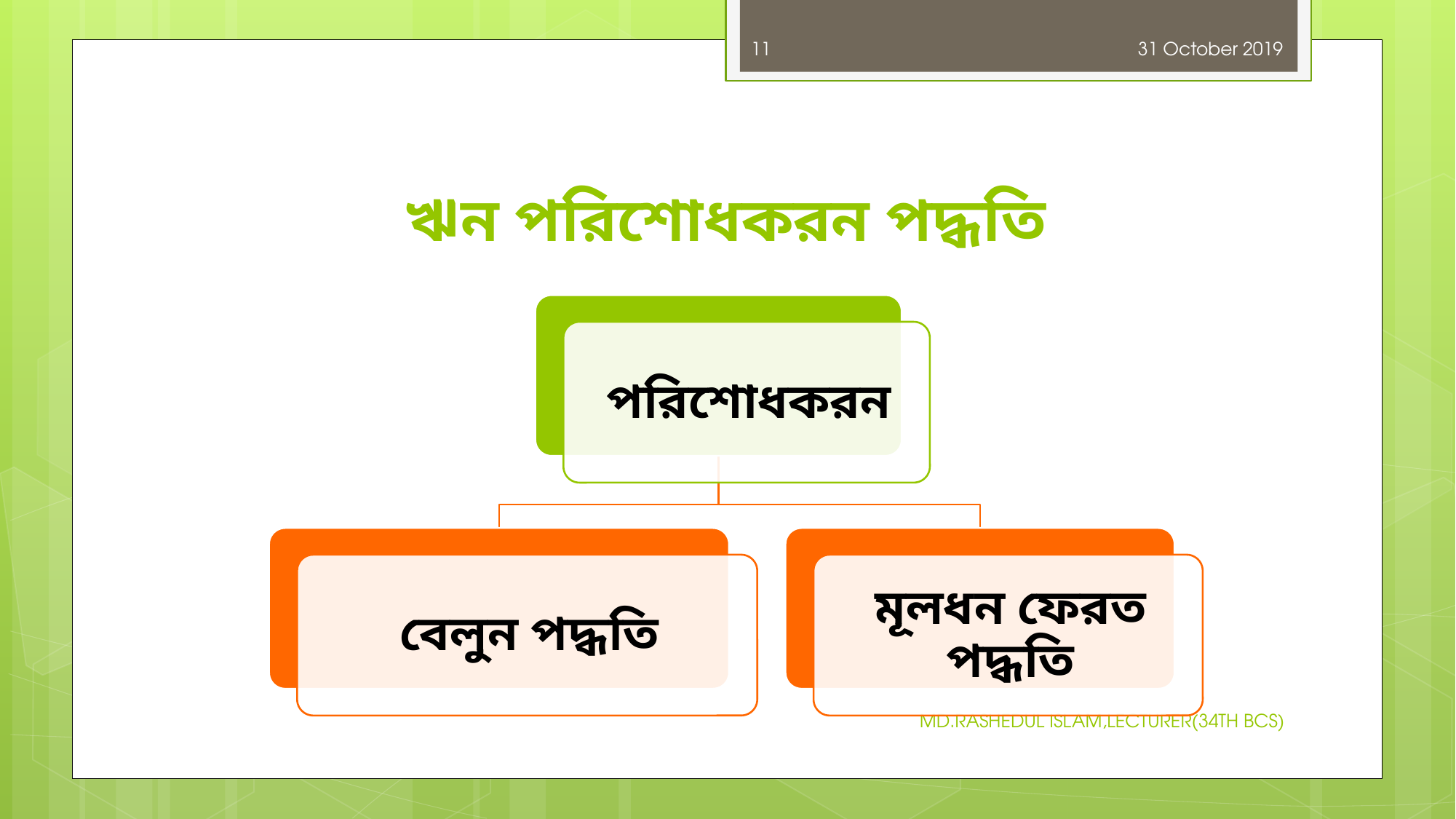

11
31 October 2019
# ঋন পরিশোধকরন পদ্ধতি
পরিশোধকরন
বেলুন পদ্ধতি
মূলধন ফেরত পদ্ধতি
MD.RASHEDUL ISLAM,LECTURER(34TH BCS)